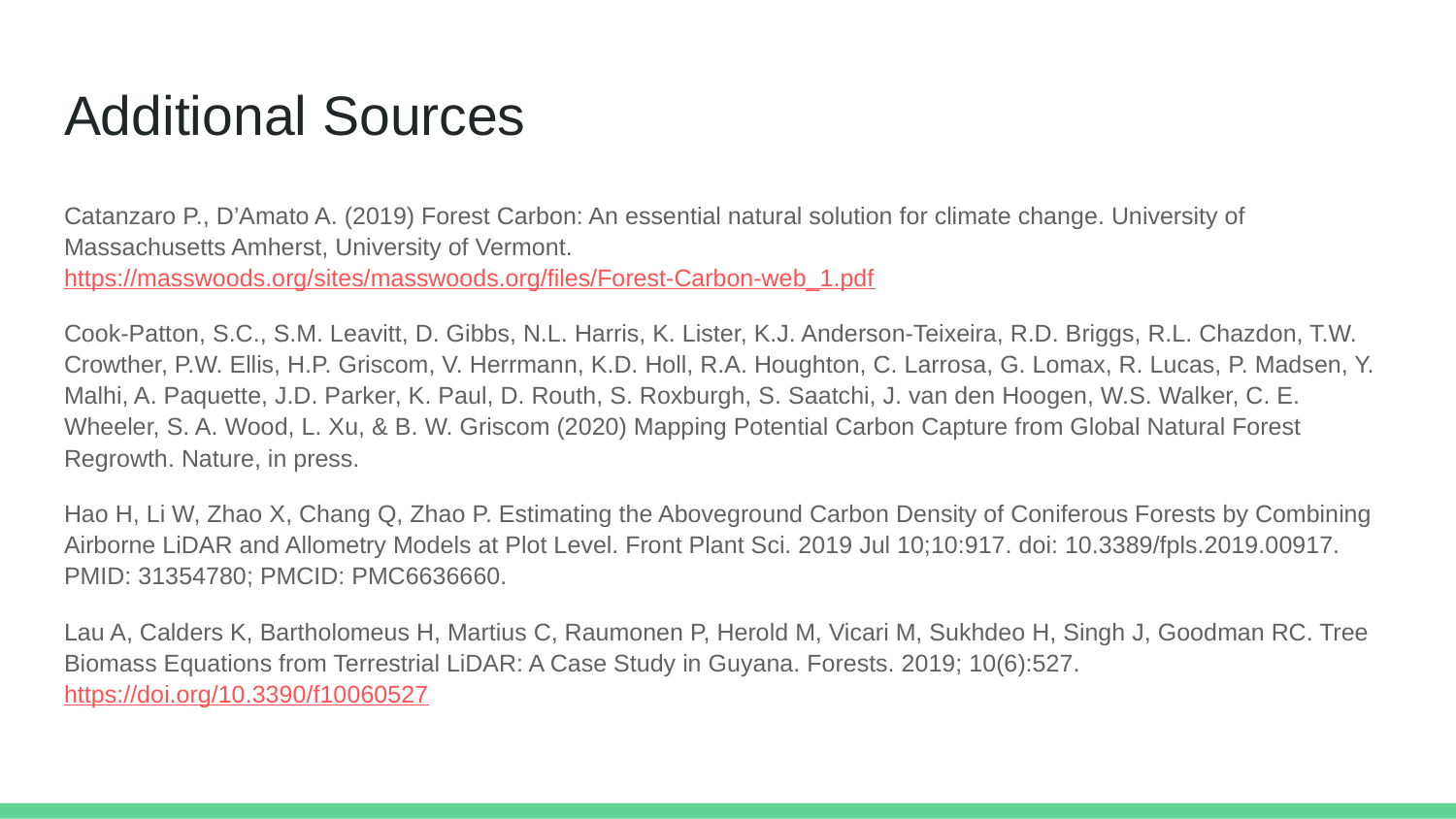

# Additional Sources
Catanzaro P., D’Amato A. (2019) Forest Carbon: An essential natural solution for climate change. University of Massachusetts Amherst, University of Vermont. https://masswoods.org/sites/masswoods.org/files/Forest-Carbon-web_1.pdf
Cook-Patton, S.C., S.M. Leavitt, D. Gibbs, N.L. Harris, K. Lister, K.J. Anderson-Teixeira, R.D. Briggs, R.L. Chazdon, T.W. Crowther, P.W. Ellis, H.P. Griscom, V. Herrmann, K.D. Holl, R.A. Houghton, C. Larrosa, G. Lomax, R. Lucas, P. Madsen, Y. Malhi, A. Paquette, J.D. Parker, K. Paul, D. Routh, S. Roxburgh, S. Saatchi, J. van den Hoogen, W.S. Walker, C. E. Wheeler, S. A. Wood, L. Xu, & B. W. Griscom (2020) Mapping Potential Carbon Capture from Global Natural Forest Regrowth. Nature, in press.
Hao H, Li W, Zhao X, Chang Q, Zhao P. Estimating the Aboveground Carbon Density of Coniferous Forests by Combining Airborne LiDAR and Allometry Models at Plot Level. Front Plant Sci. 2019 Jul 10;10:917. doi: 10.3389/fpls.2019.00917.  PMID: 31354780; PMCID: PMC6636660.
Lau A, Calders K, Bartholomeus H, Martius C, Raumonen P, Herold M, Vicari M, Sukhdeo H, Singh J, Goodman RC. Tree Biomass Equations from Terrestrial LiDAR: A Case Study in Guyana. Forests. 2019; 10(6):527. https://doi.org/10.3390/f10060527